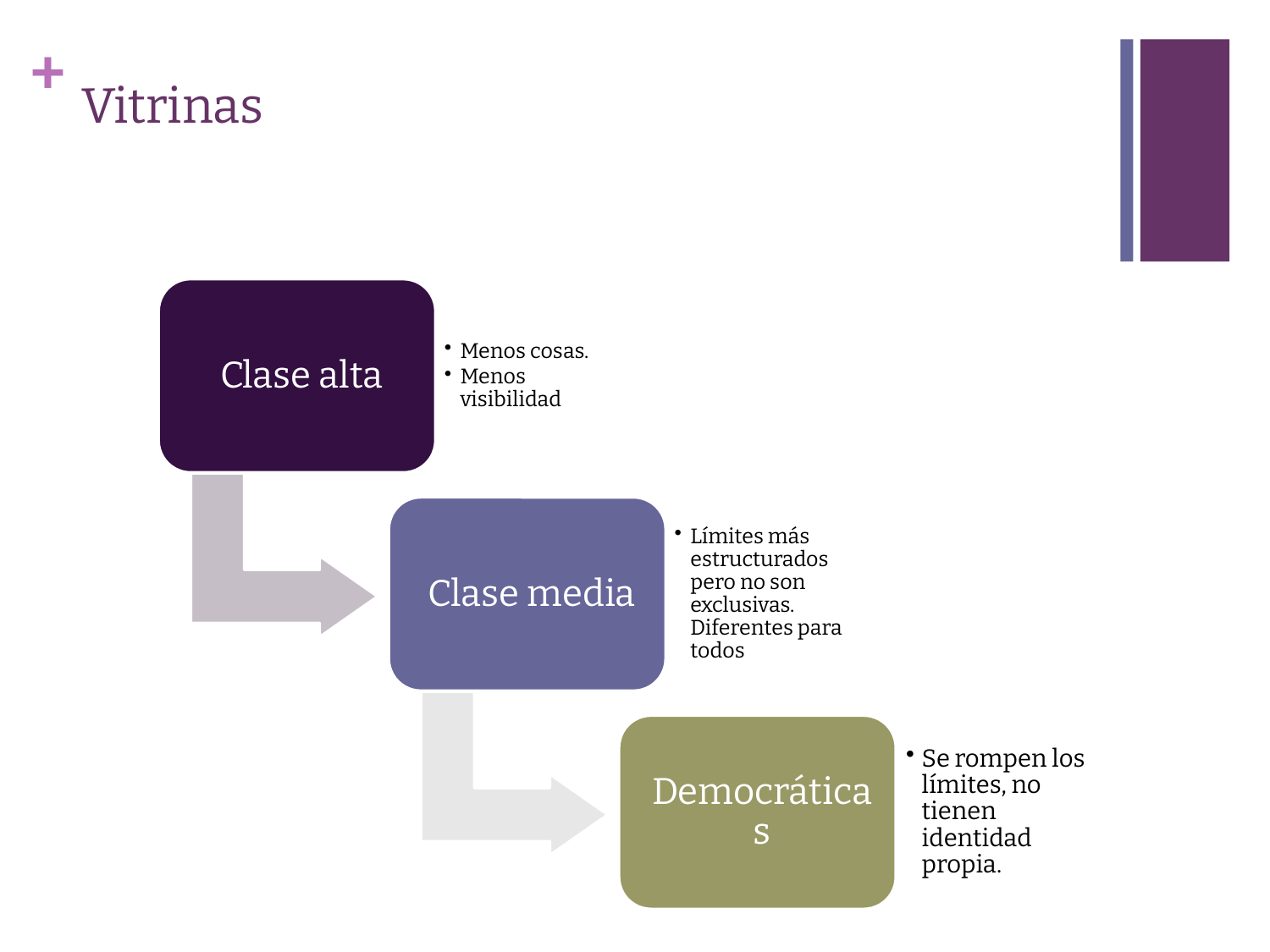

# Vitrinas
Clase alta
Menos cosas.
Menos visibilidad
Clase media
Límites más estructurados pero no son exclusivas.
Diferentes para todos
Democráticas
Se rompen los límites, no tienen identidad propia.